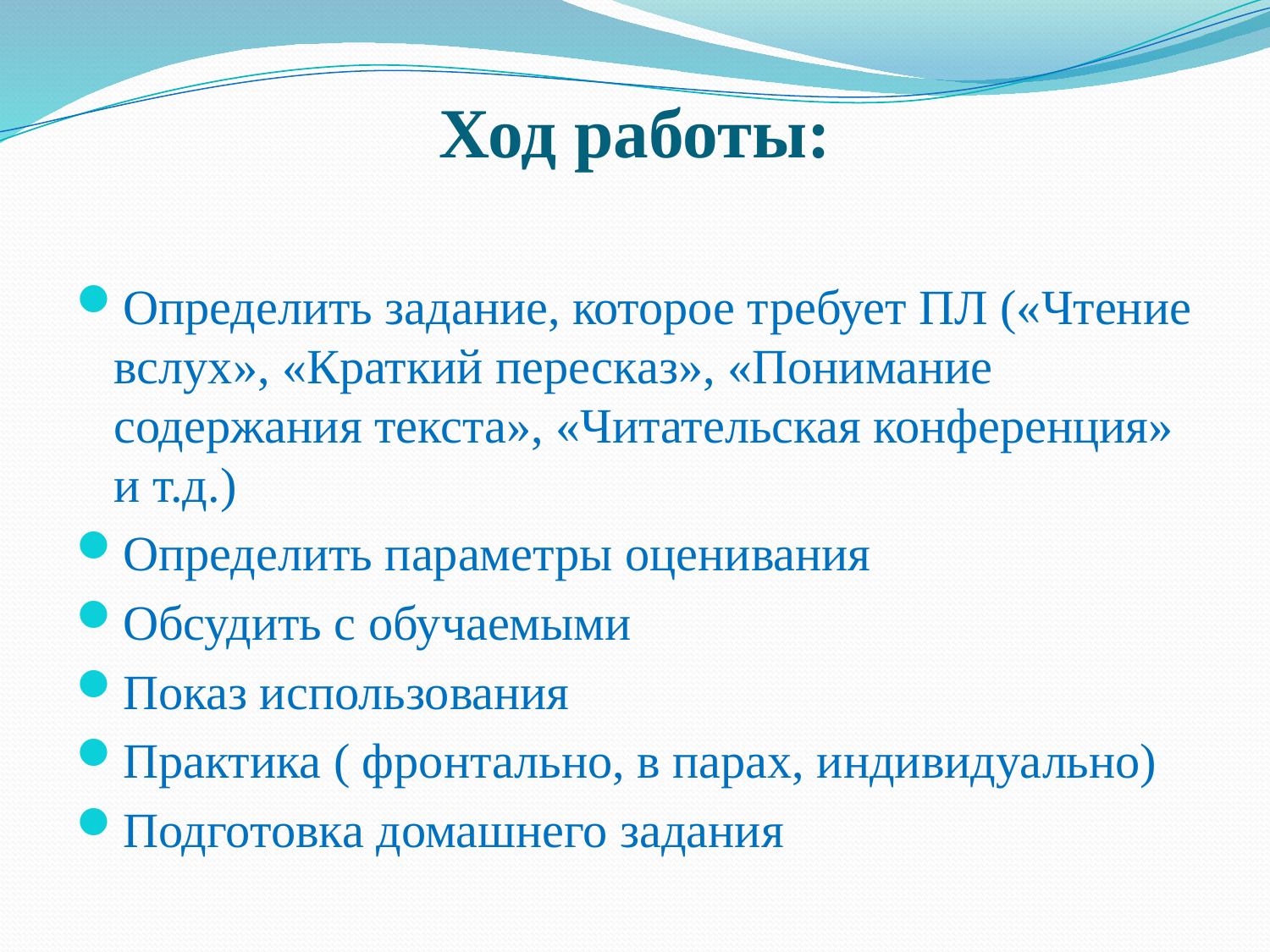

# Ход работы:
Определить задание, которое требует ПЛ («Чтение вслух», «Краткий пересказ», «Понимание содержания текста», «Читательская конференция» и т.д.)
Определить параметры оценивания
Обсудить с обучаемыми
Показ использования
Практика ( фронтально, в парах, индивидуально)
Подготовка домашнего задания